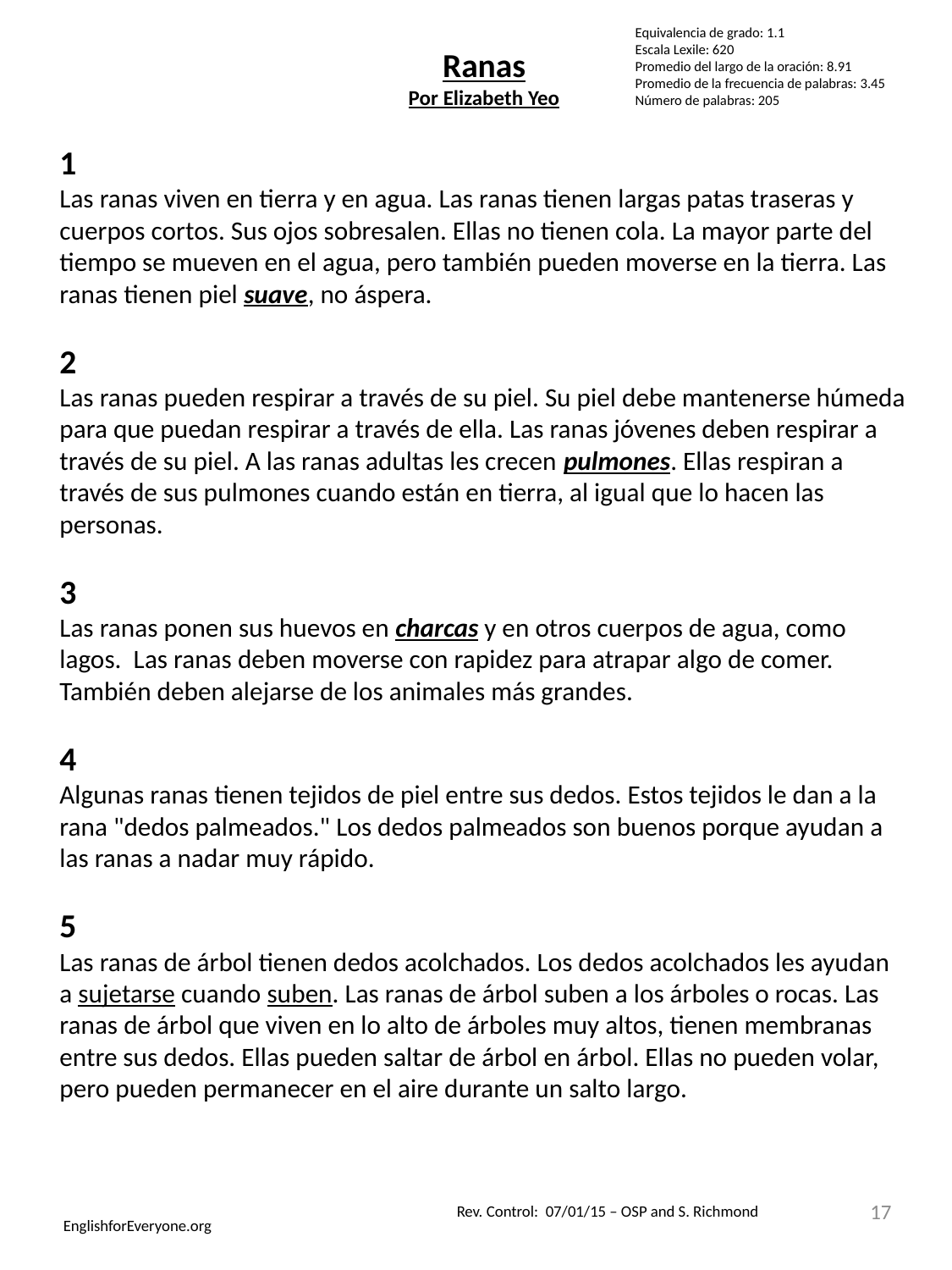

Ranas
Por Elizabeth Yeo

1
Las ranas viven en tierra y en agua. Las ranas tienen largas patas traseras y cuerpos cortos. Sus ojos sobresalen. Ellas no tienen cola. La mayor parte del tiempo se mueven en el agua, pero también pueden moverse en la tierra. Las ranas tienen piel suave, no áspera.

2
Las ranas pueden respirar a través de su piel. Su piel debe mantenerse húmeda para que puedan respirar a través de ella. Las ranas jóvenes deben respirar a través de su piel. A las ranas adultas les crecen pulmones. Ellas respiran a través de sus pulmones cuando están en tierra, al igual que lo hacen las personas.

3
Las ranas ponen sus huevos en charcas y en otros cuerpos de agua, como lagos.  Las ranas deben moverse con rapidez para atrapar algo de comer. También deben alejarse de los animales más grandes.

4
Algunas ranas tienen tejidos de piel entre sus dedos. Estos tejidos le dan a la rana "dedos palmeados." Los dedos palmeados son buenos porque ayudan a las ranas a nadar muy rápido.

5
Las ranas de árbol tienen dedos acolchados. Los dedos acolchados les ayudan a sujetarse cuando suben. Las ranas de árbol suben a los árboles o rocas. Las ranas de árbol que viven en lo alto de árboles muy altos, tienen membranas entre sus dedos. Ellas pueden saltar de árbol en árbol. Ellas no pueden volar, pero pueden permanecer en el aire durante un salto largo.

Equivalencia de grado: 1.1
Escala Lexile: 620
Promedio del largo de la oración: 8.91
Promedio de la frecuencia de palabras: 3.45
Número de palabras: 205
17
EnglishforEveryone.org